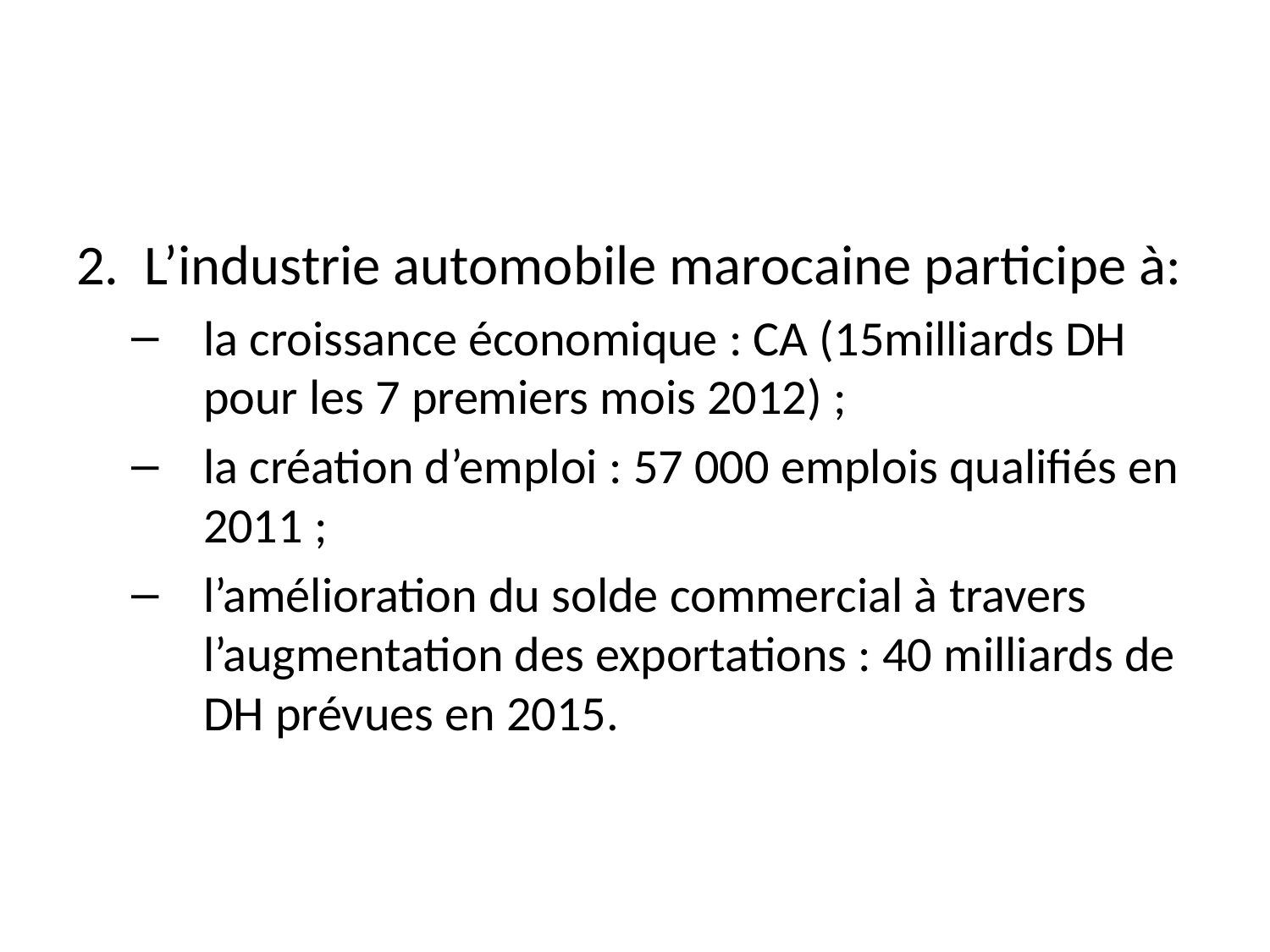

#
2.  L’industrie automobile marocaine participe à:
la croissance économique : CA (15milliards DH pour les 7 premiers mois 2012) ;
la création d’emploi : 57 000 emplois qualifiés en 2011 ;
l’amélioration du solde commercial à travers l’augmentation des exportations : 40 milliards de DH prévues en 2015.